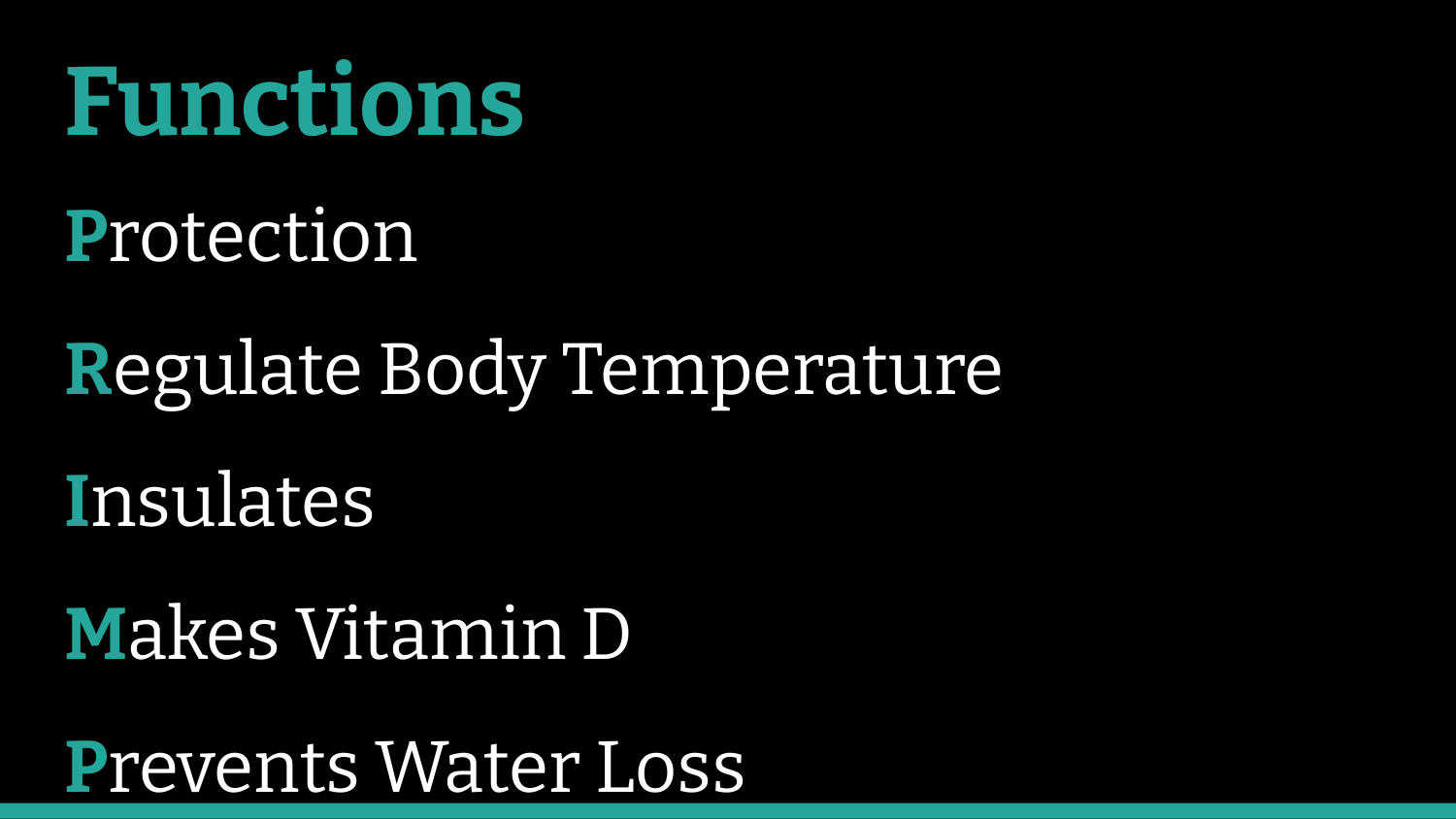

# Functions
Protection
Regulate Body Temperature
Insulates
Makes Vitamin D
Prevents Water Loss